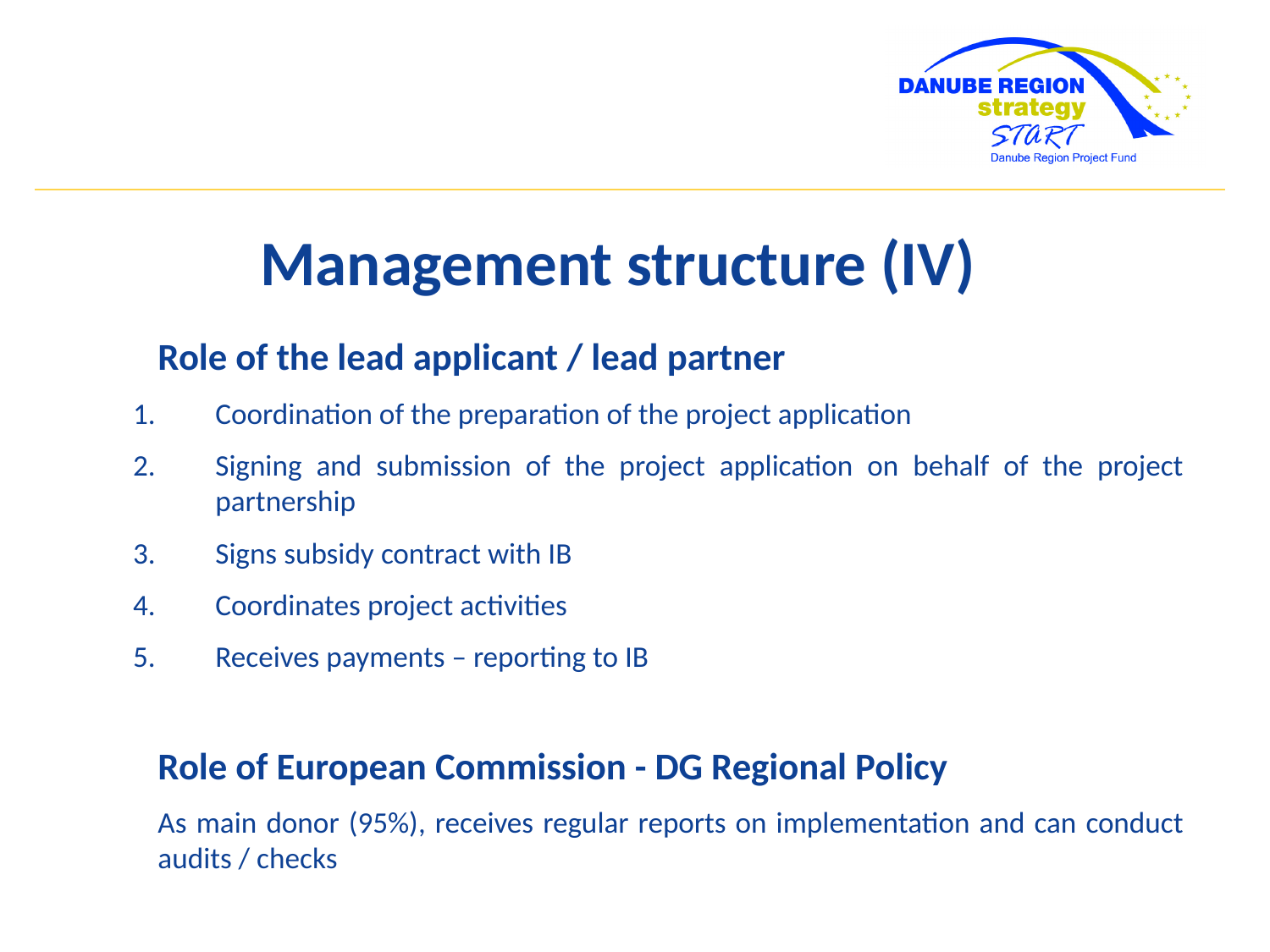

Management structure (IV)
Role of the lead applicant / lead partner
Coordination of the preparation of the project application
Signing and submission of the project application on behalf of the project partnership
Signs subsidy contract with IB
Coordinates project activities
Receives payments – reporting to IB

Role of European Commission - DG Regional Policy
As main donor (95%), receives regular reports on implementation and can conduct audits / checks